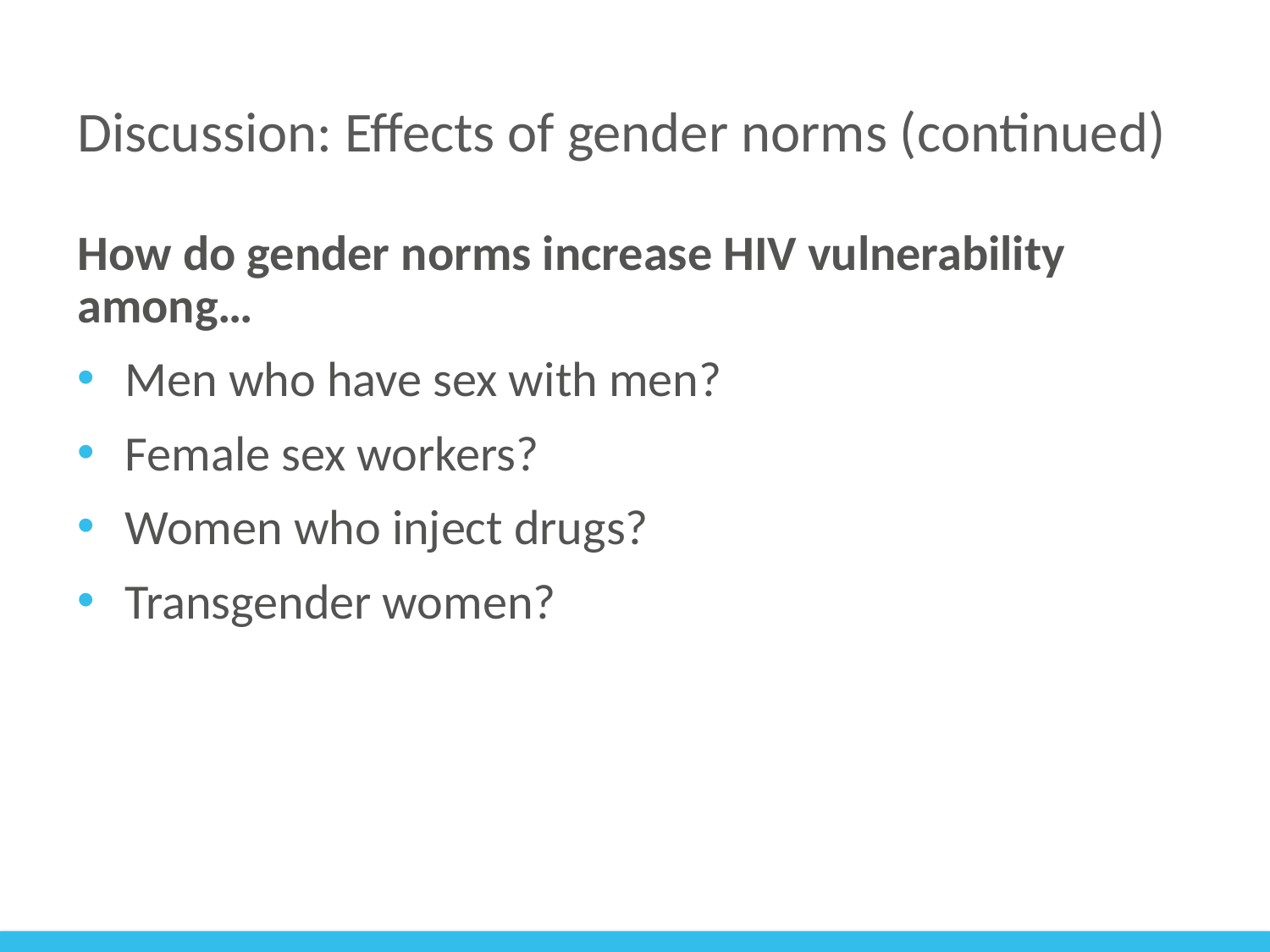

# Discussion: Effects of gender norms (continued)
How do gender norms increase HIV vulnerability among…
Men who have sex with men?
Female sex workers?
Women who inject drugs?
Transgender women?